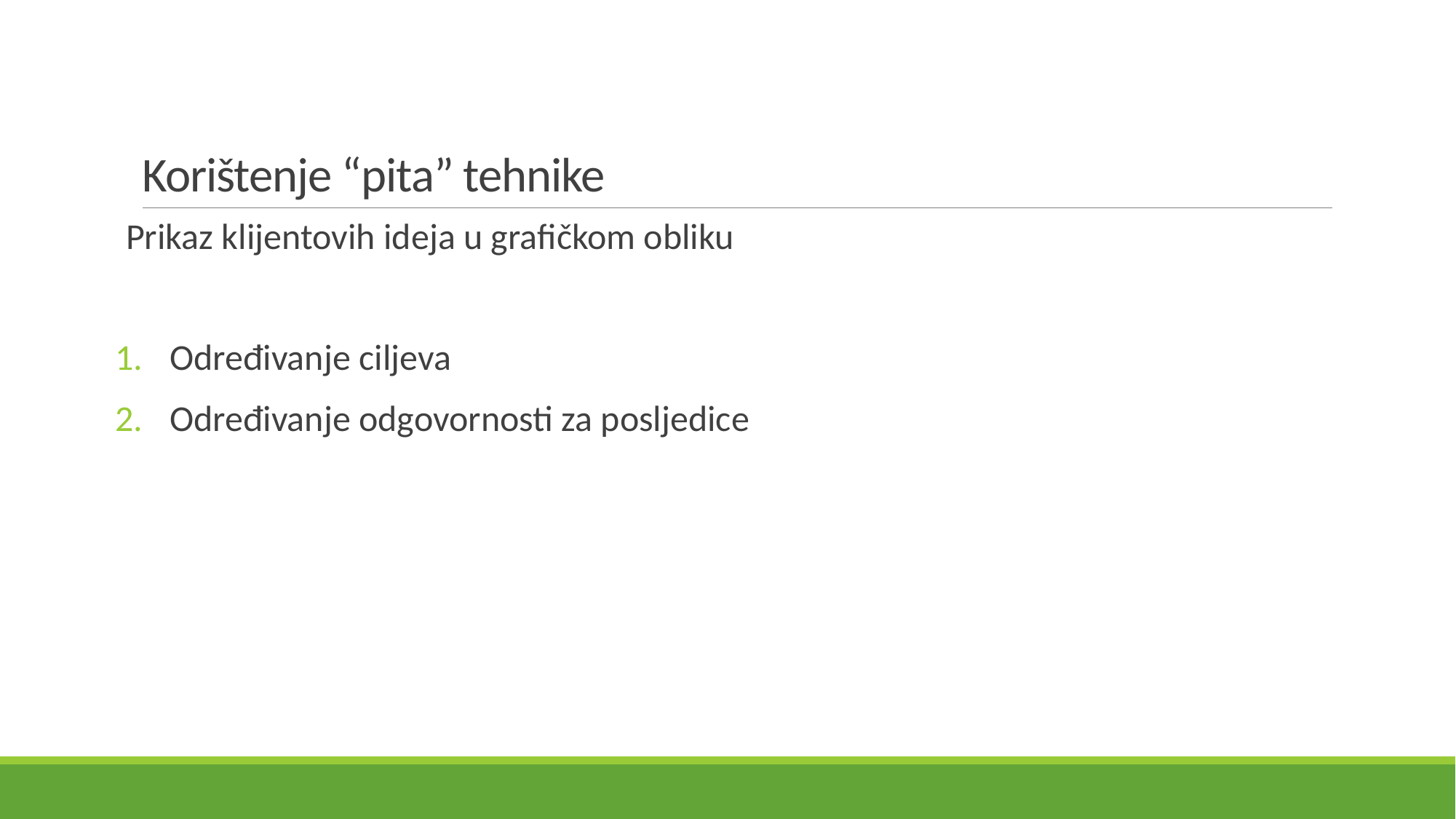

# Korištenje “pita” tehnike
Prikaz klijentovih ideja u grafičkom obliku

Određivanje ciljeva
Određivanje odgovornosti za posljedice